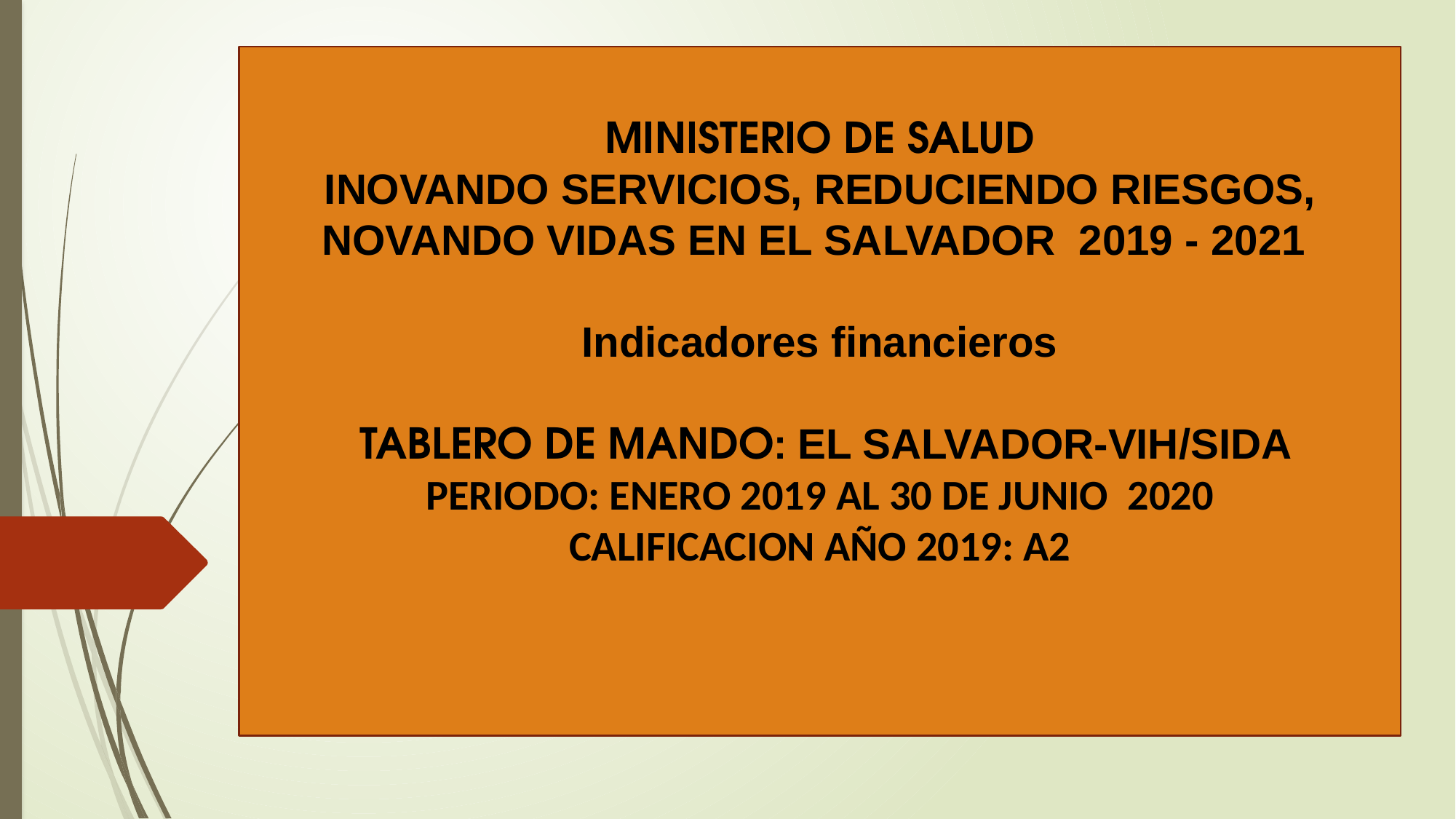

MINISTERIO DE SALUD
INOVANDO SERVICIOS, REDUCIENDO RIESGOS, NOVANDO VIDAS EN EL SALVADOR  2019 - 2021

Indicadores financieros

 TABLERO DE MANDO: EL SALVADOR-VIH/SIDA
PERIODO: ENERO 2019 AL 30 DE JUNIO  2020
CALIFICACION AÑO 2019: A2